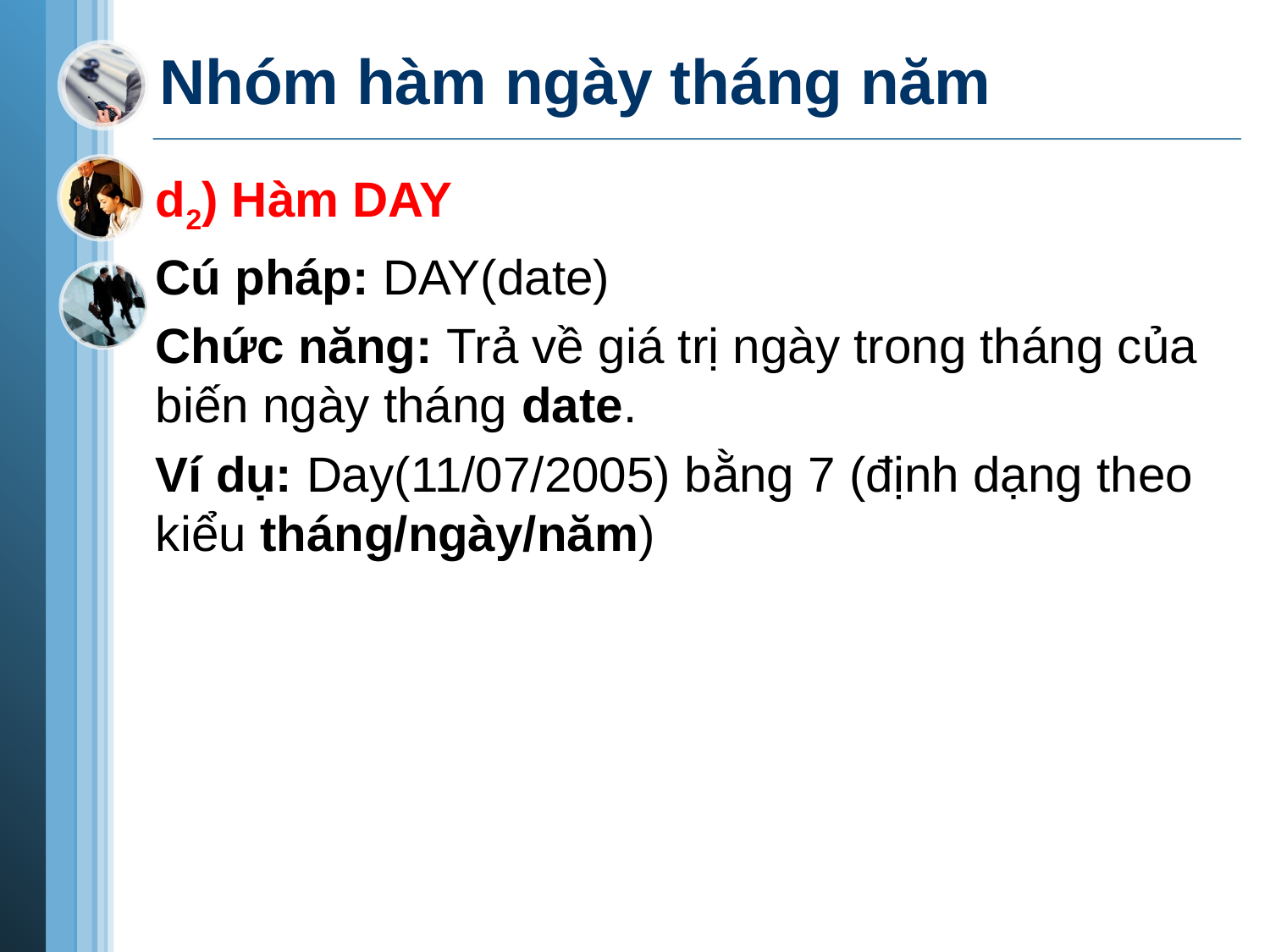

# Nhóm hàm ngày tháng năm
d2) Hàm DAY
Cú pháp: DAY(date)
Chức năng: Trả về giá trị ngày trong tháng của biến ngày tháng date.
Ví dụ: Day(11/07/2005) bằng 7 (định dạng theo kiểu tháng/ngày/năm)